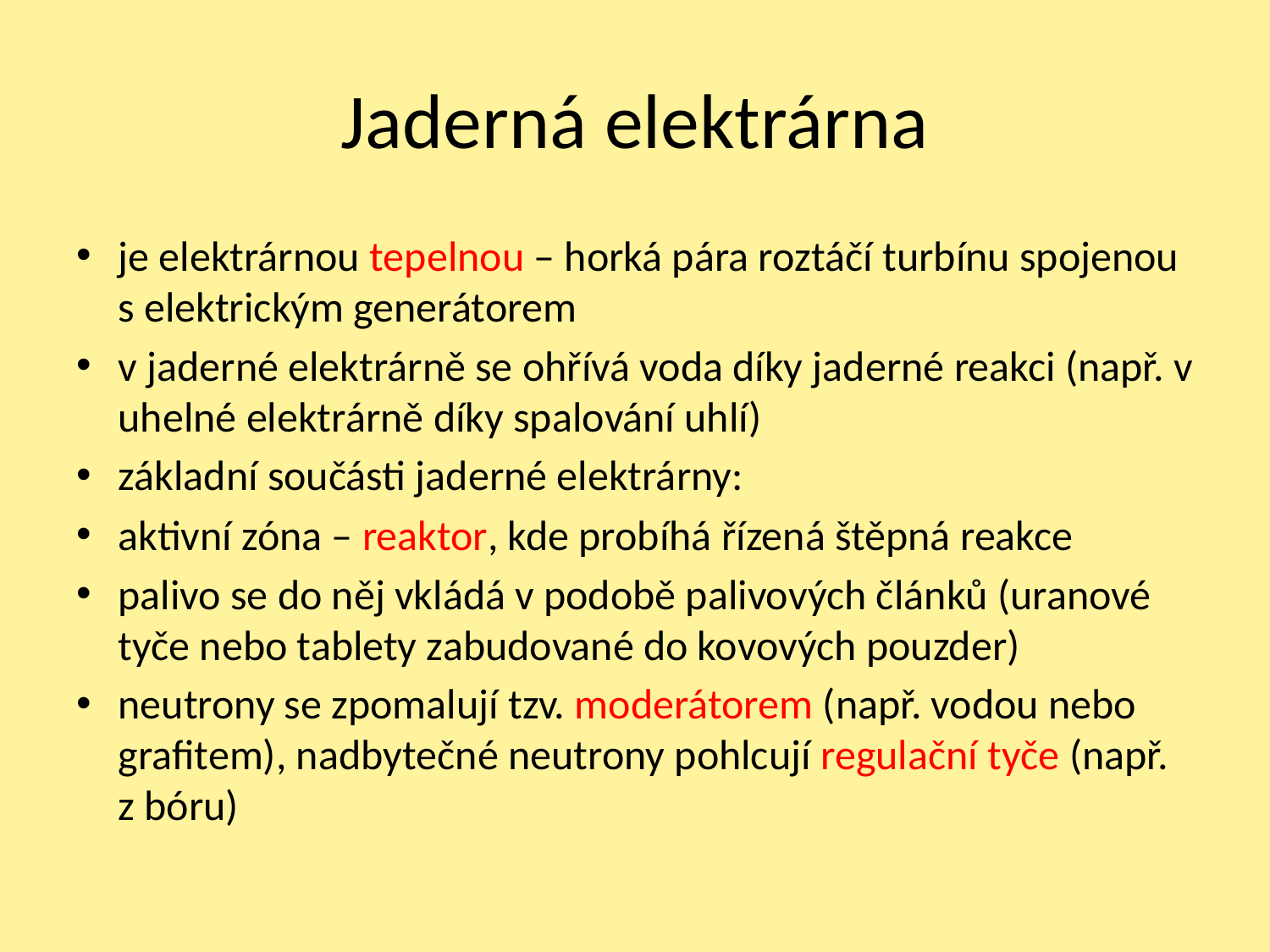

# Jaderná elektrárna
je elektrárnou tepelnou – horká pára roztáčí turbínu spojenou s elektrickým generátorem
v jaderné elektrárně se ohřívá voda díky jaderné reakci (např. v uhelné elektrárně díky spalování uhlí)
základní součásti jaderné elektrárny:
aktivní zóna – reaktor, kde probíhá řízená štěpná reakce
palivo se do něj vkládá v podobě palivových článků (uranové tyče nebo tablety zabudované do kovových pouzder)
neutrony se zpomalují tzv. moderátorem (např. vodou nebo grafitem), nadbytečné neutrony pohlcují regulační tyče (např. z bóru)